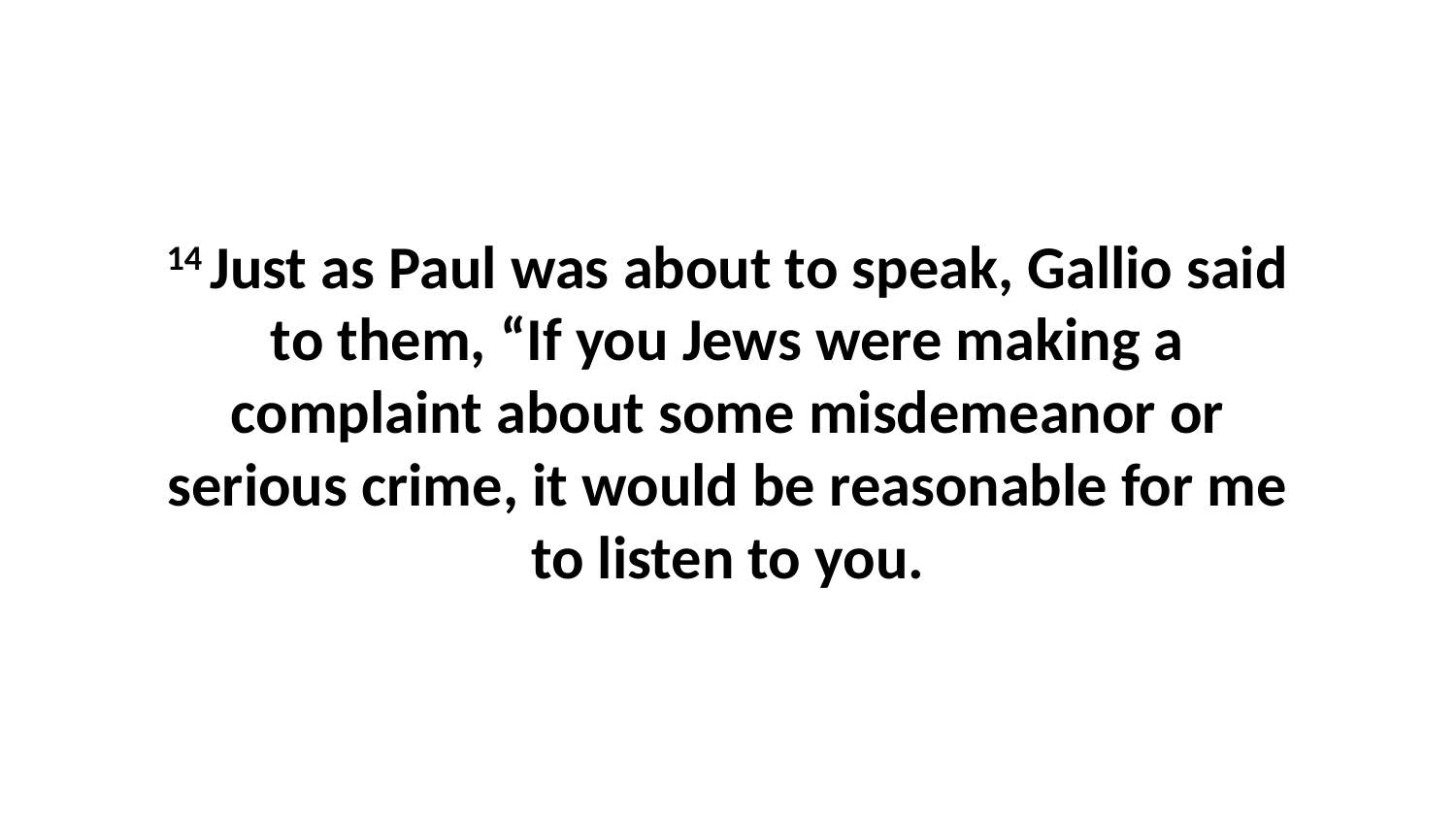

14 Just as Paul was about to speak, Gallio said to them, “If you Jews were making a complaint about some misdemeanor or serious crime, it would be reasonable for me to listen to you.